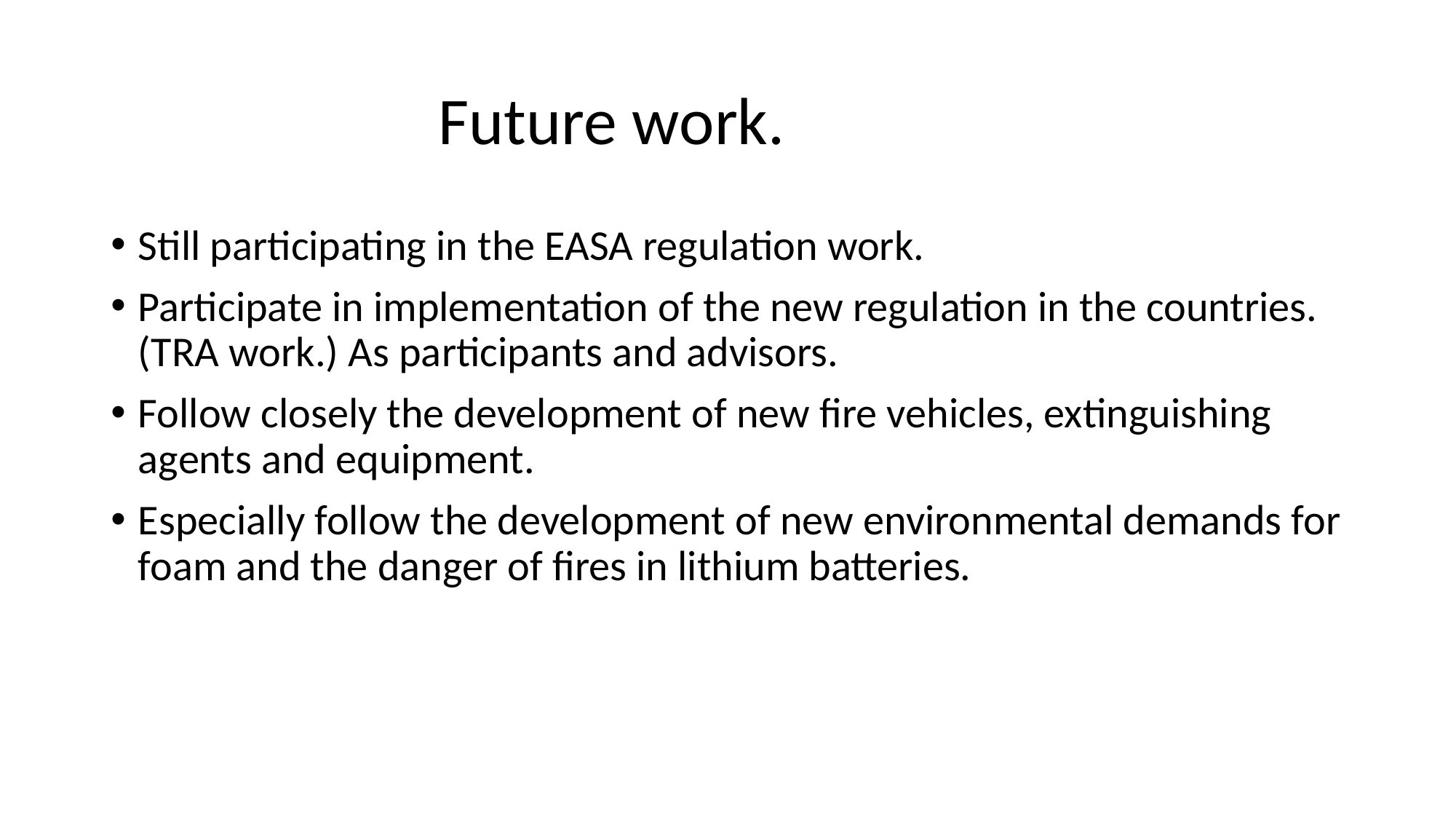

# Future work.
Still participating in the EASA regulation work.
Participate in implementation of the new regulation in the countries. (TRA work.) As participants and advisors.
Follow closely the development of new fire vehicles, extinguishing agents and equipment.
Especially follow the development of new environmental demands for foam and the danger of fires in lithium batteries.